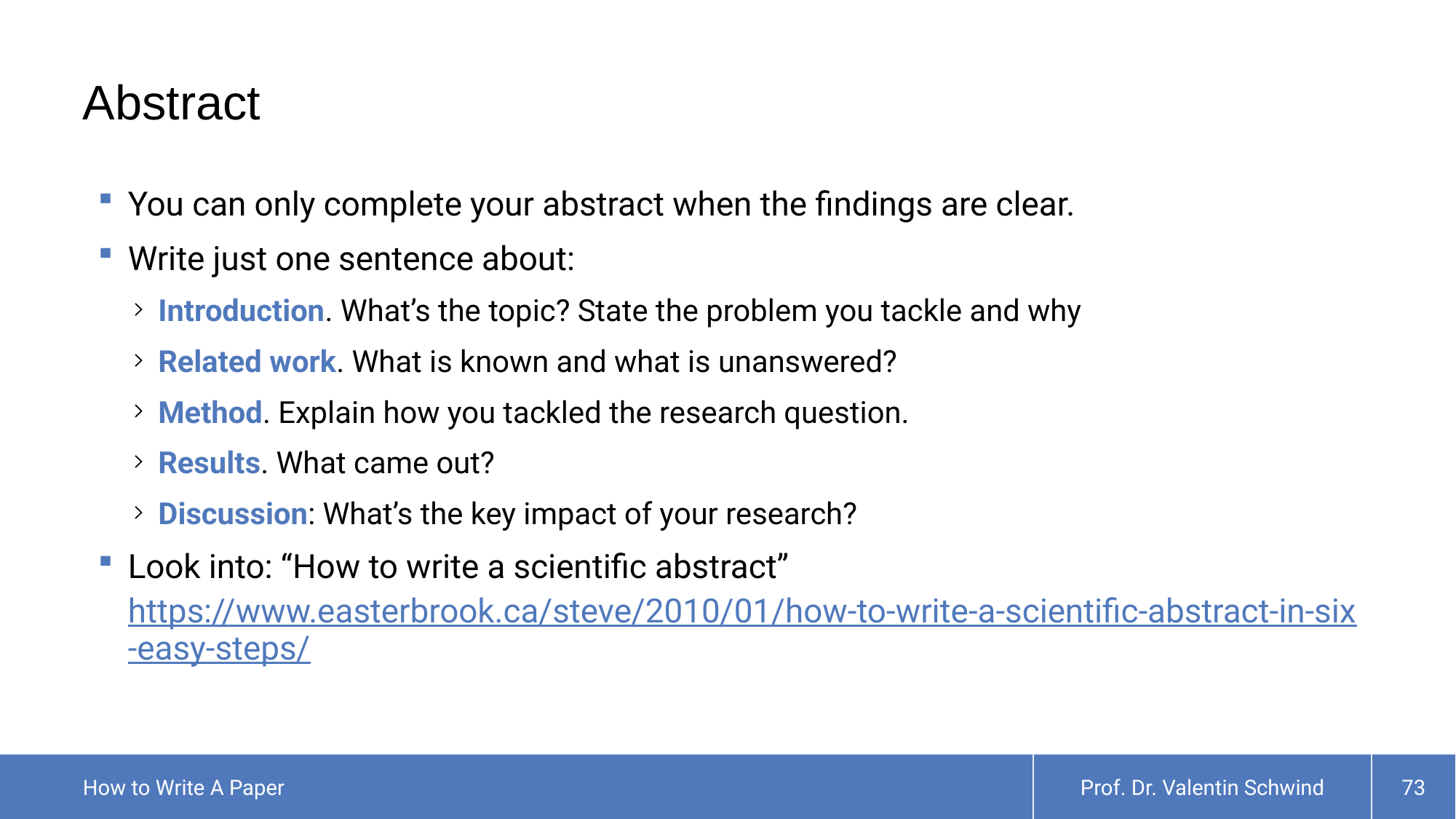

# Abstract
You can only complete your abstract when the findings are clear.
Write just one sentence about:
Introduction. What’s the topic? State the problem you tackle and why
Related work. What is known and what is unanswered?
Method. Explain how you tackled the research question.
Results. What came out?
Discussion: What’s the key impact of your research?
Look into: “How to write a scientific abstract” https://www.easterbrook.ca/steve/2010/01/how-to-write-a-scientific-abstract-in-six-easy-steps/

How to Write A Paper
Prof. Dr. Valentin Schwind
73